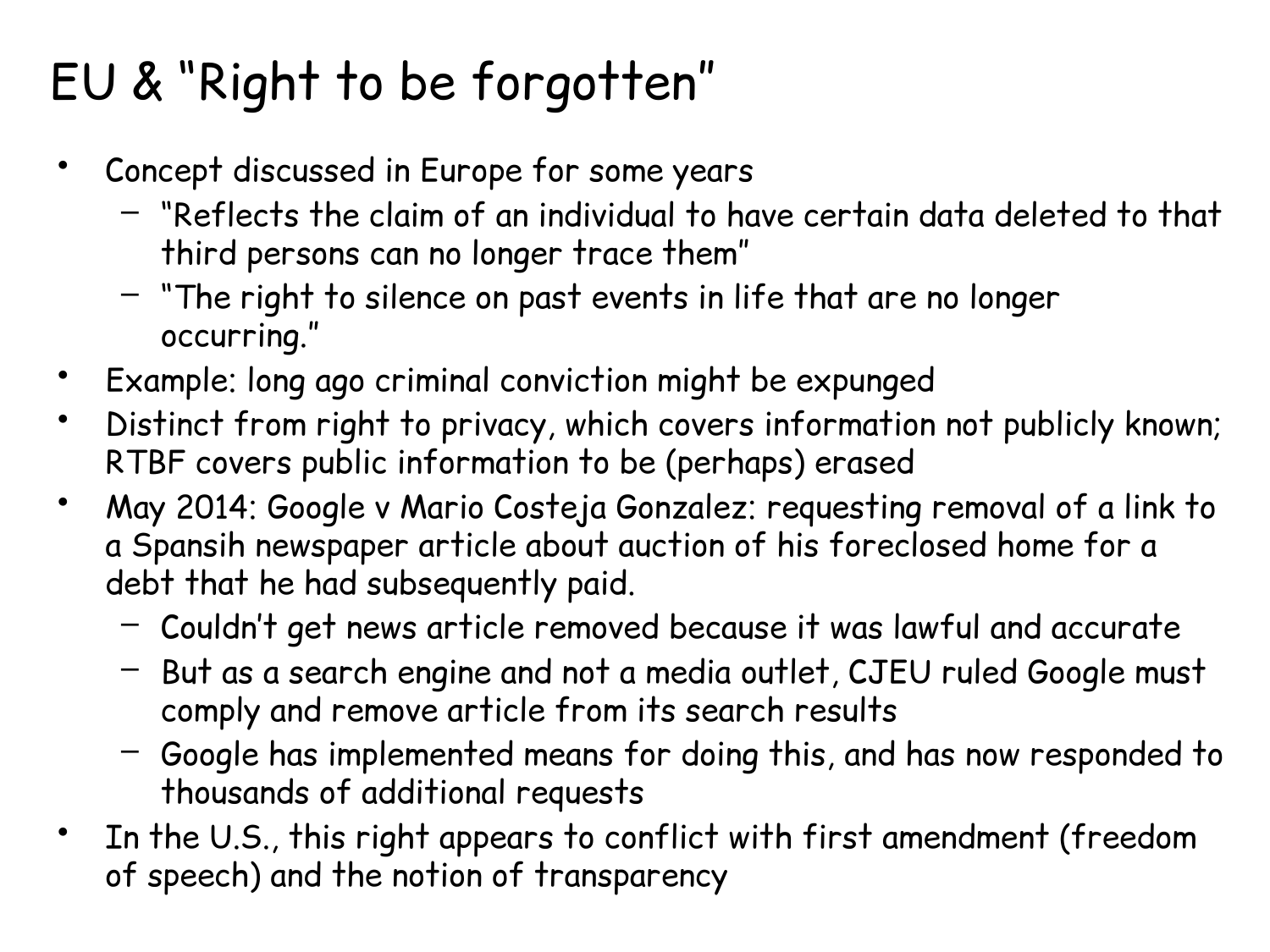

# EU & “Right to be forgotten”
Concept discussed in Europe for some years
“Reflects the claim of an individual to have certain data deleted to that third persons can no longer trace them”
“The right to silence on past events in life that are no longer occurring.”
Example: long ago criminal conviction might be expunged
Distinct from right to privacy, which covers information not publicly known; RTBF covers public information to be (perhaps) erased
May 2014: Google v Mario Costeja Gonzalez: requesting removal of a link to a Spansih newspaper article about auction of his foreclosed home for a debt that he had subsequently paid.
Couldn’t get news article removed because it was lawful and accurate
But as a search engine and not a media outlet, CJEU ruled Google must comply and remove article from its search results
Google has implemented means for doing this, and has now responded to thousands of additional requests
In the U.S., this right appears to conflict with first amendment (freedom of speech) and the notion of transparency